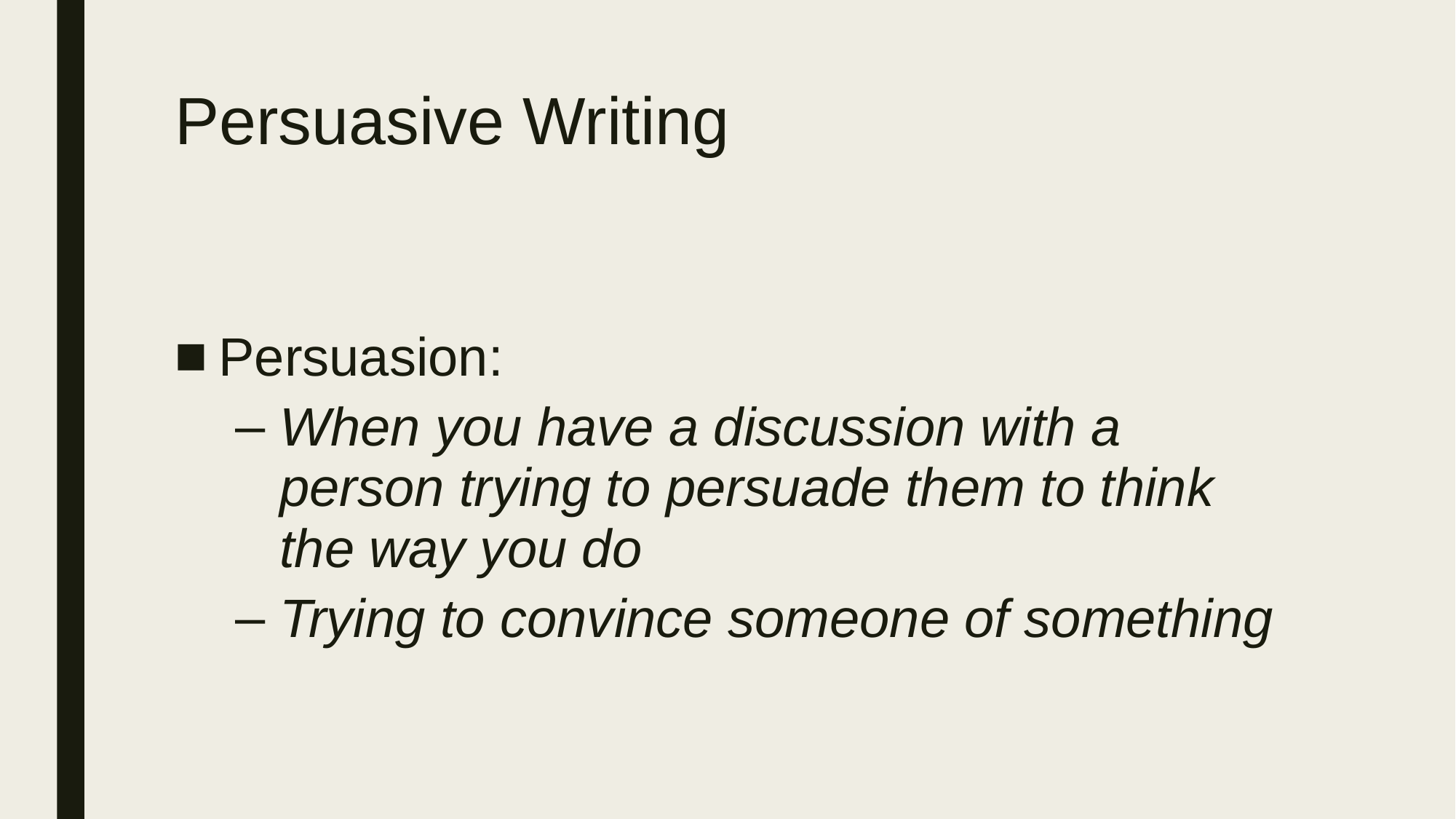

# Persuasive Writing

Persuasion:
When you have a discussion with a person trying to persuade them to think the way you do
Trying to convince someone of something